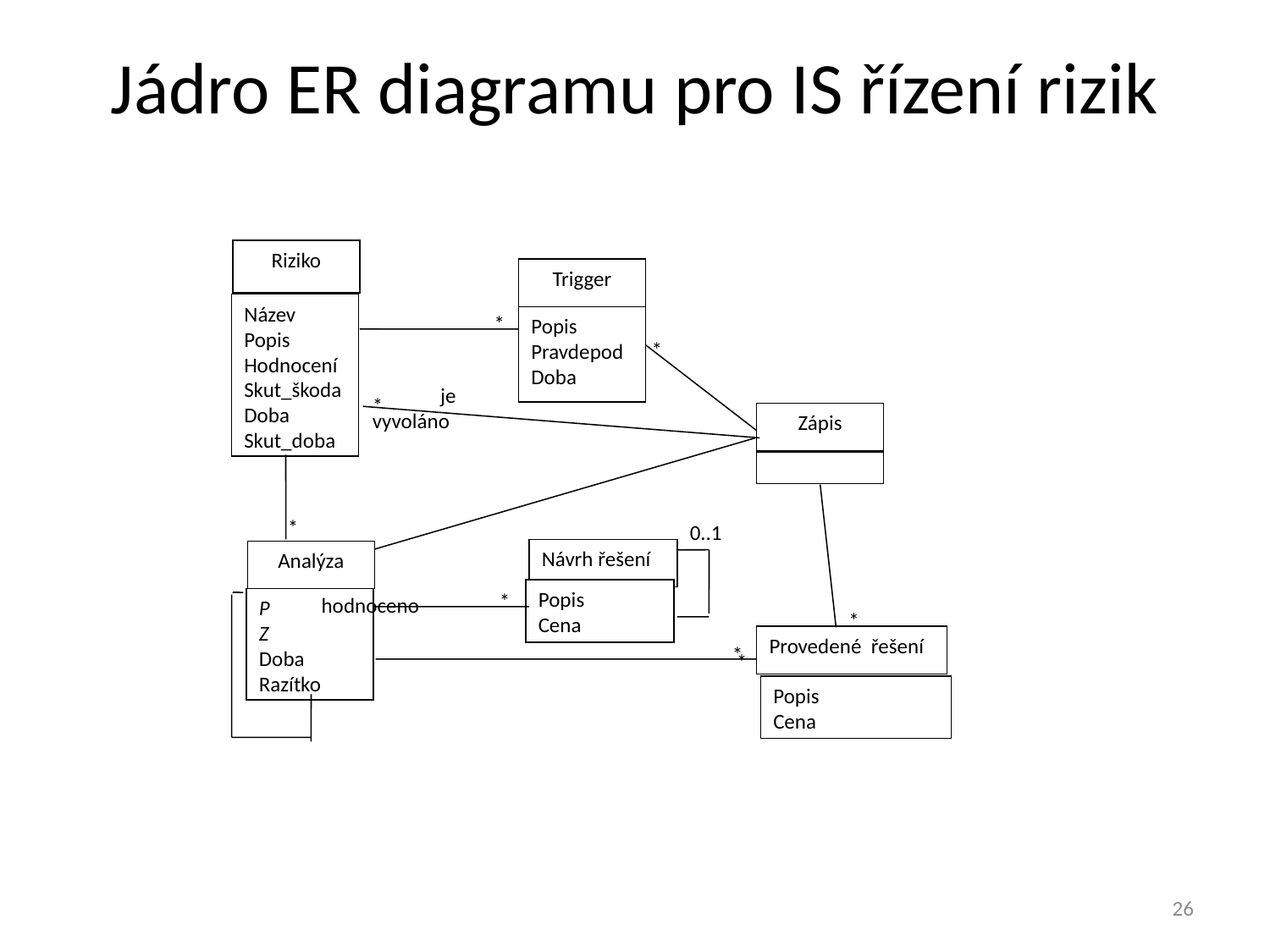

# Jádro ER diagramu pro IS řízení rizik
Riziko
Trigger
                                                                                                      je vyvoláno
Název
Popis
Hodnocení
Skut_škoda
Doba
Skut_doba
*
Popis
Pravdepod
Doba

*

*
Zápis

                                                                                                      hodnoceno

*
0..1
Návrh řešení
Analýza

Popis
Cena
*
P
Z
Doba
Razítko

*

Provedené  řešení
*
*

Popis
Cena

26